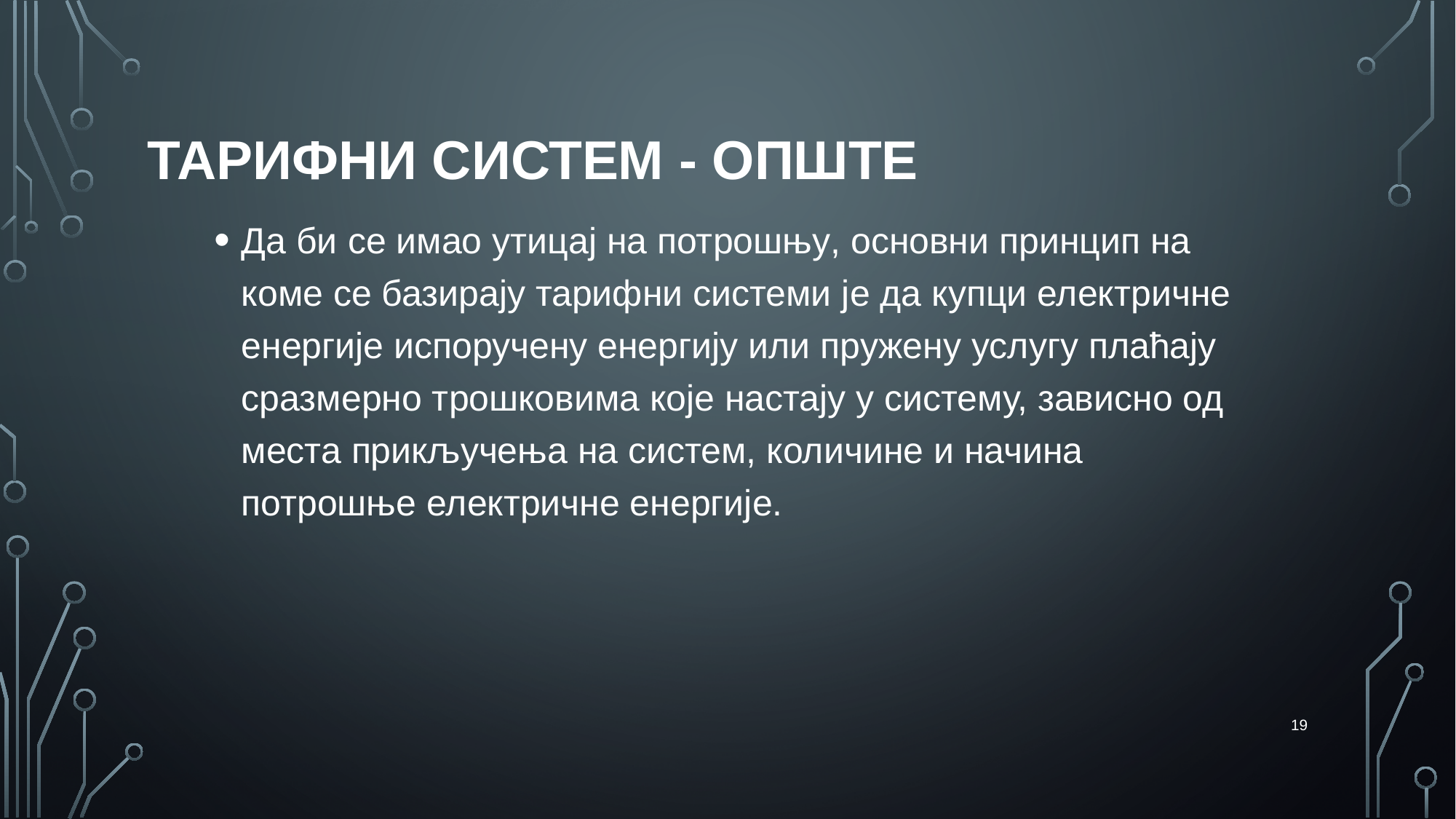

# ТАРИФНИ СИСТЕМ - ОПШТЕ
Да би се имао утицај на потрошњу, основни принцип на коме се базирају тарифни системи је да купци електричне енергије испоручену енергију или пружену услугу плаћају сразмерно трошковима које настају у систему, зависно од места прикључења на систем, количине и начина потрошње електричне енергије.
19